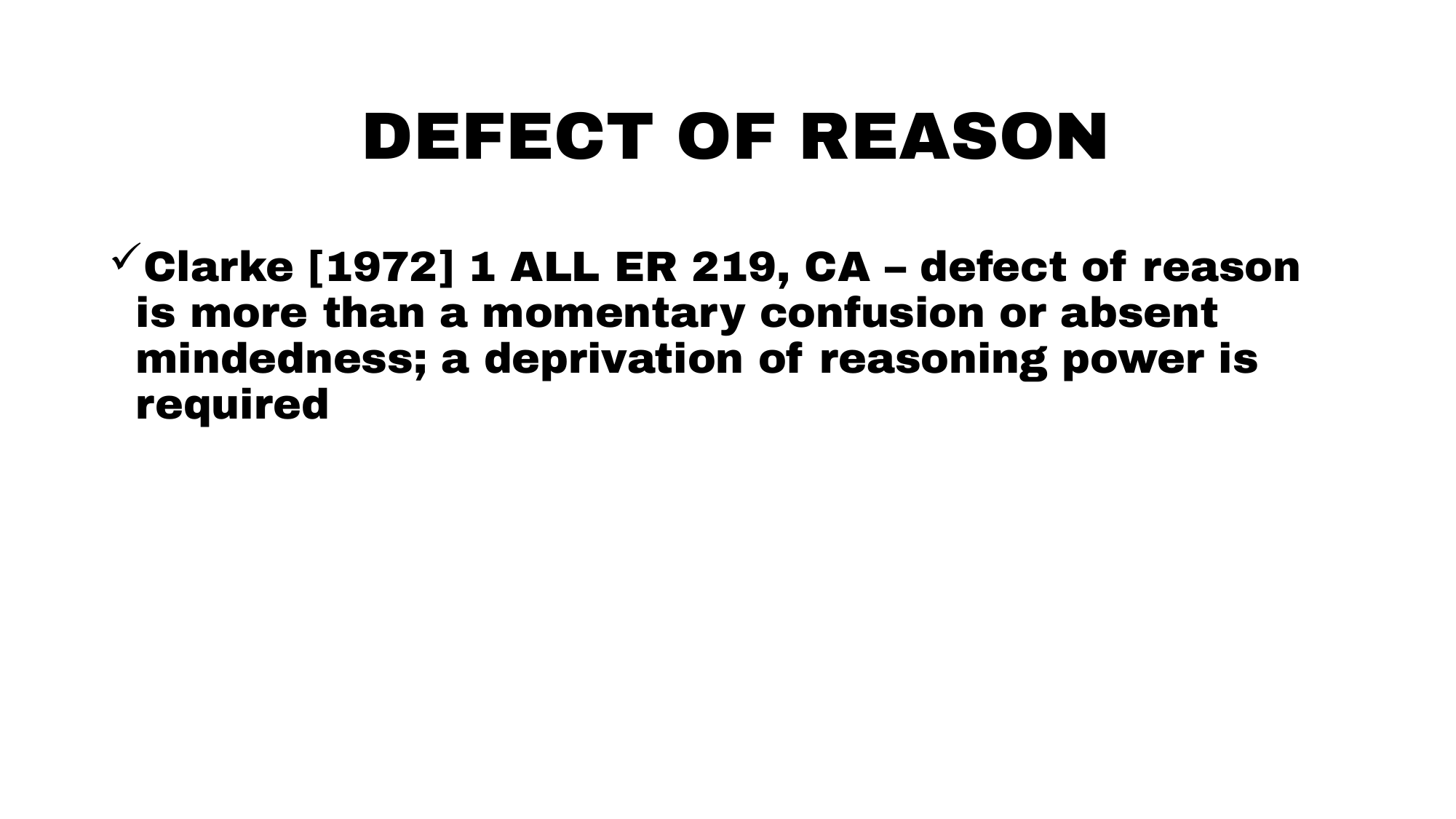

# DEFECT OF REASON
Clarke [1972] 1 ALL ER 219, CA – defect of reason is more than a momentary confusion or absent mindedness; a deprivation of reasoning power is required